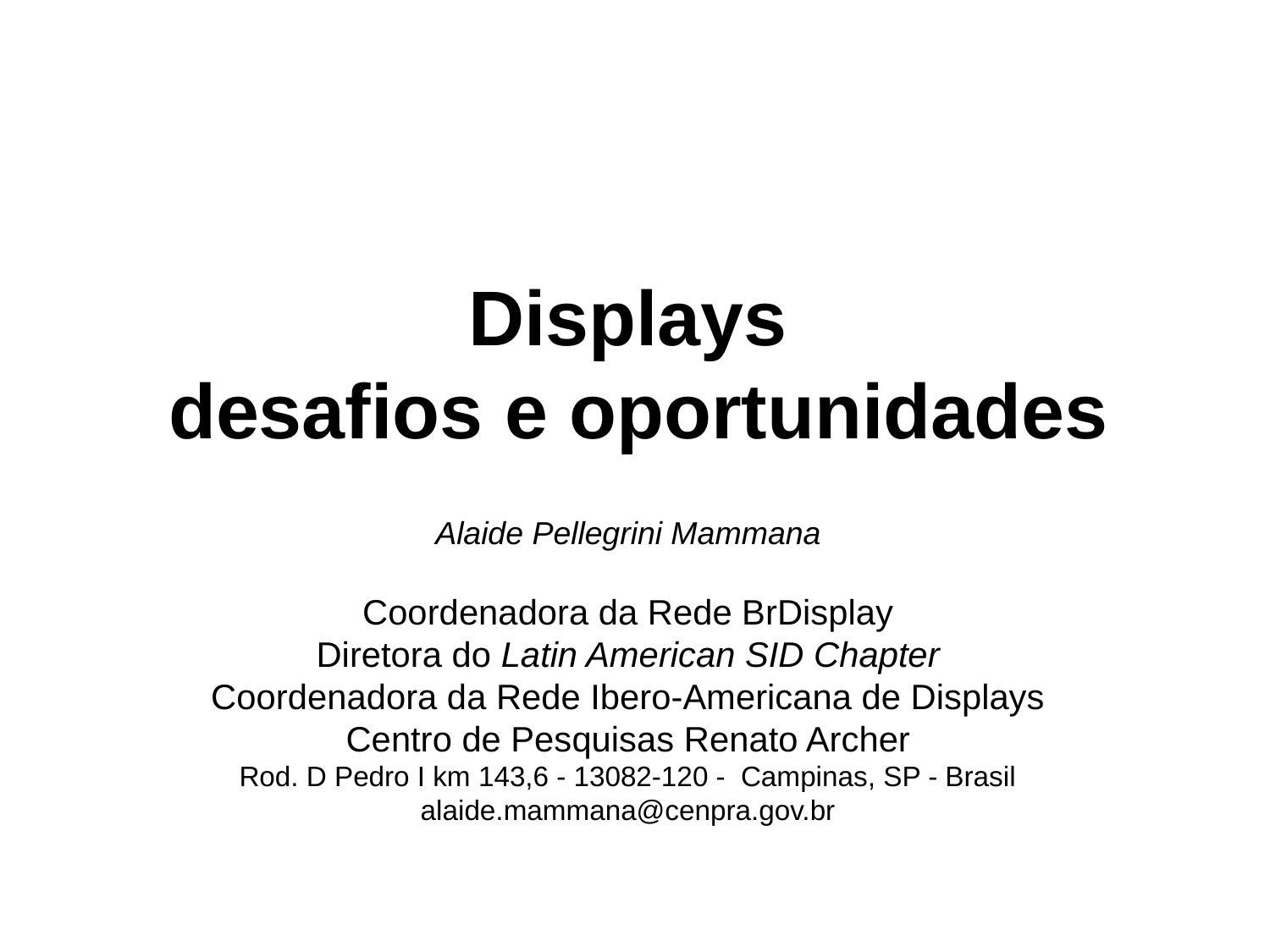

Displays
 desafios e oportunidades

Alaide Pellegrini Mammana

Coordenadora da Rede BrDisplay
Diretora do Latin American SID Chapter
Coordenadora da Rede Ibero-Americana de Displays
Centro de Pesquisas Renato Archer
Rod. D Pedro I km 143,6 - 13082-120 -  Campinas, SP - Brasil
alaide.mammana@cenpra.gov.br